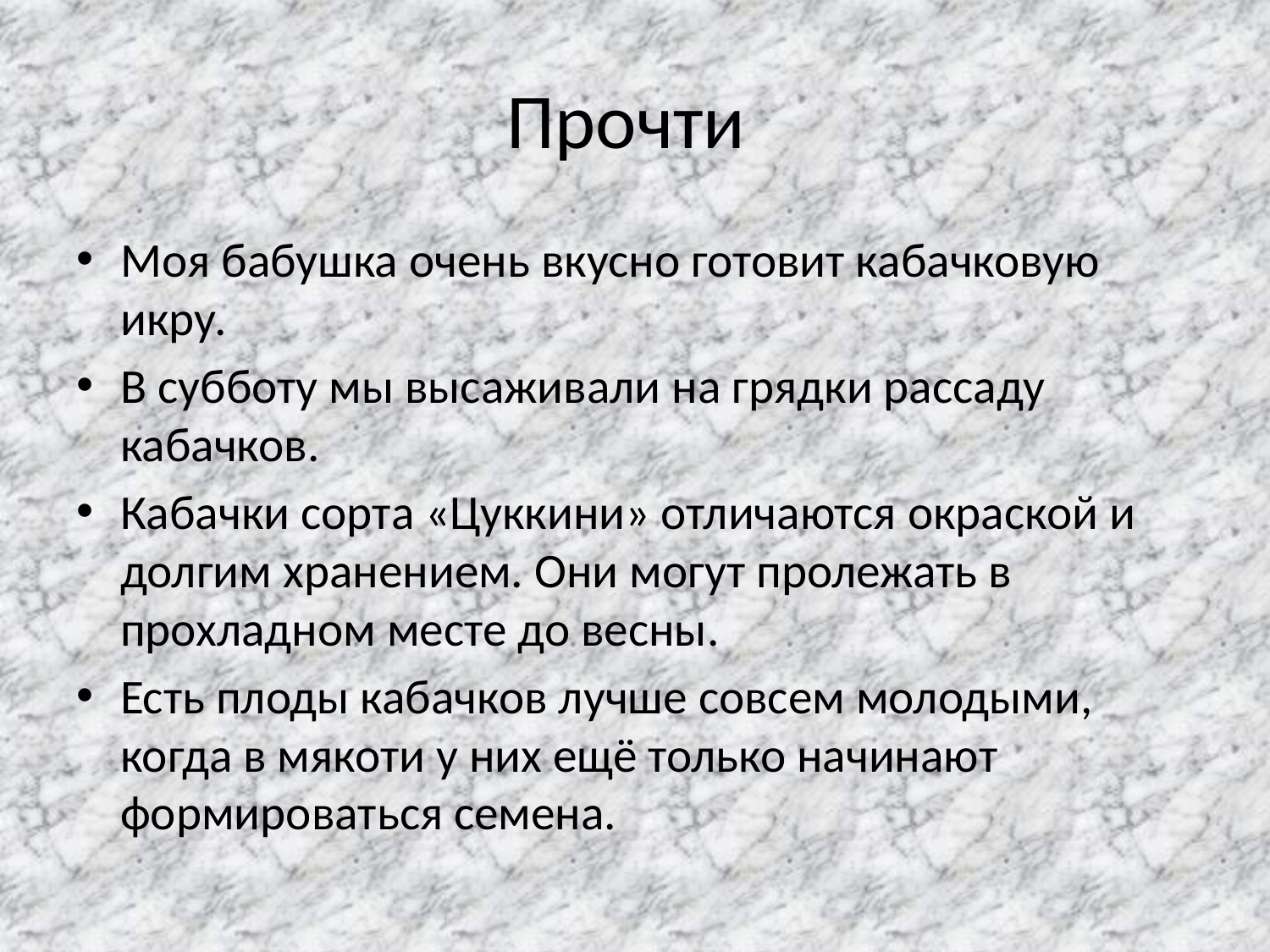

# Прочти
Моя бабушка очень вкусно готовит кабачковую икру.
В субботу мы высаживали на грядки рассаду кабачков.
Кабачки сорта «Цуккини» отличаются окраской и долгим хранением. Они могут пролежать в прохладном месте до весны.
Есть плоды кабачков лучше совсем молодыми, когда в мякоти у них ещё только начинают формироваться семена.